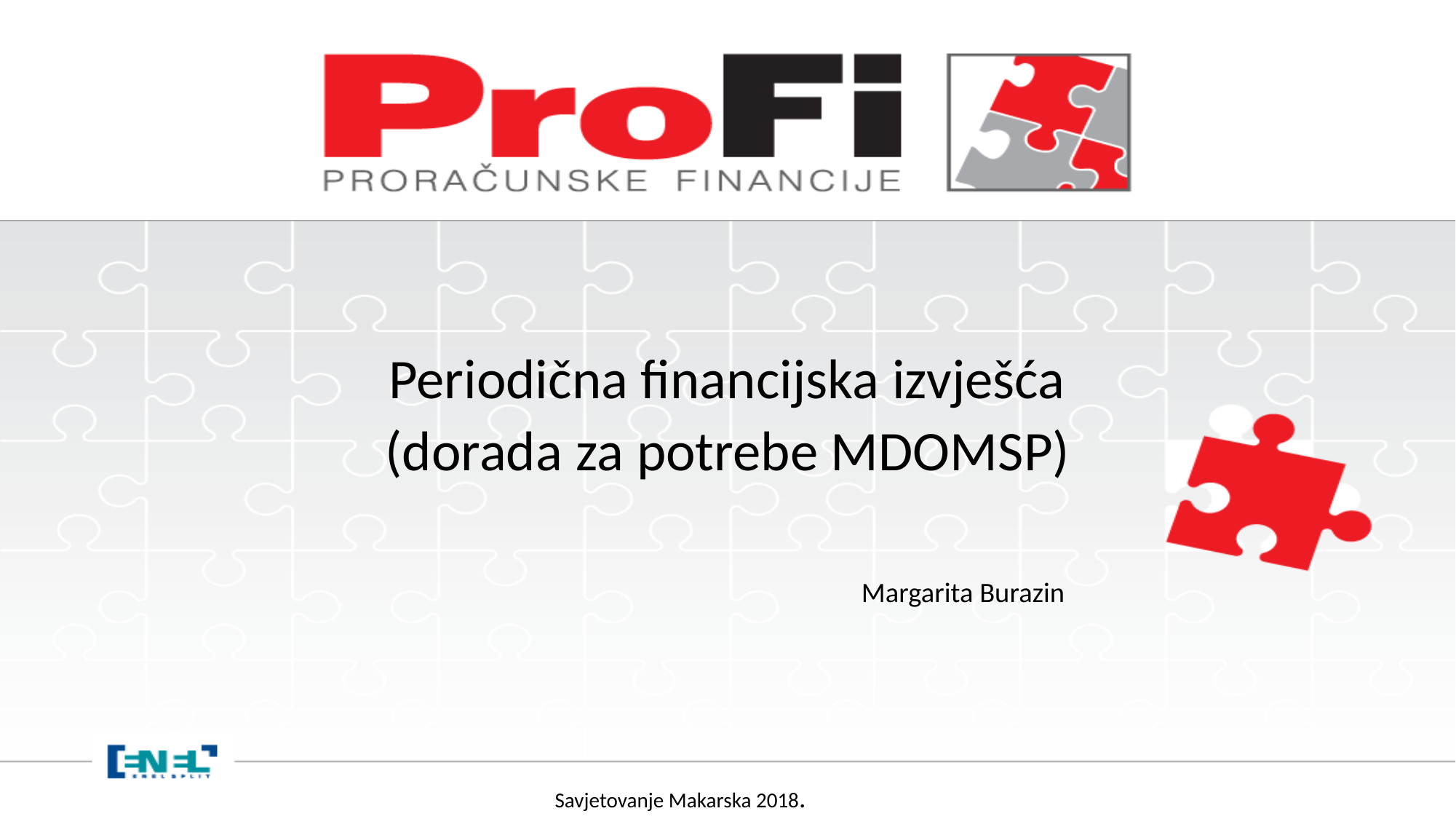

Periodična financijska izvješća
(dorada za potrebe MDOMSP)

                                                                          Margarita Burazin

Savjetovanje Makarska 2018.